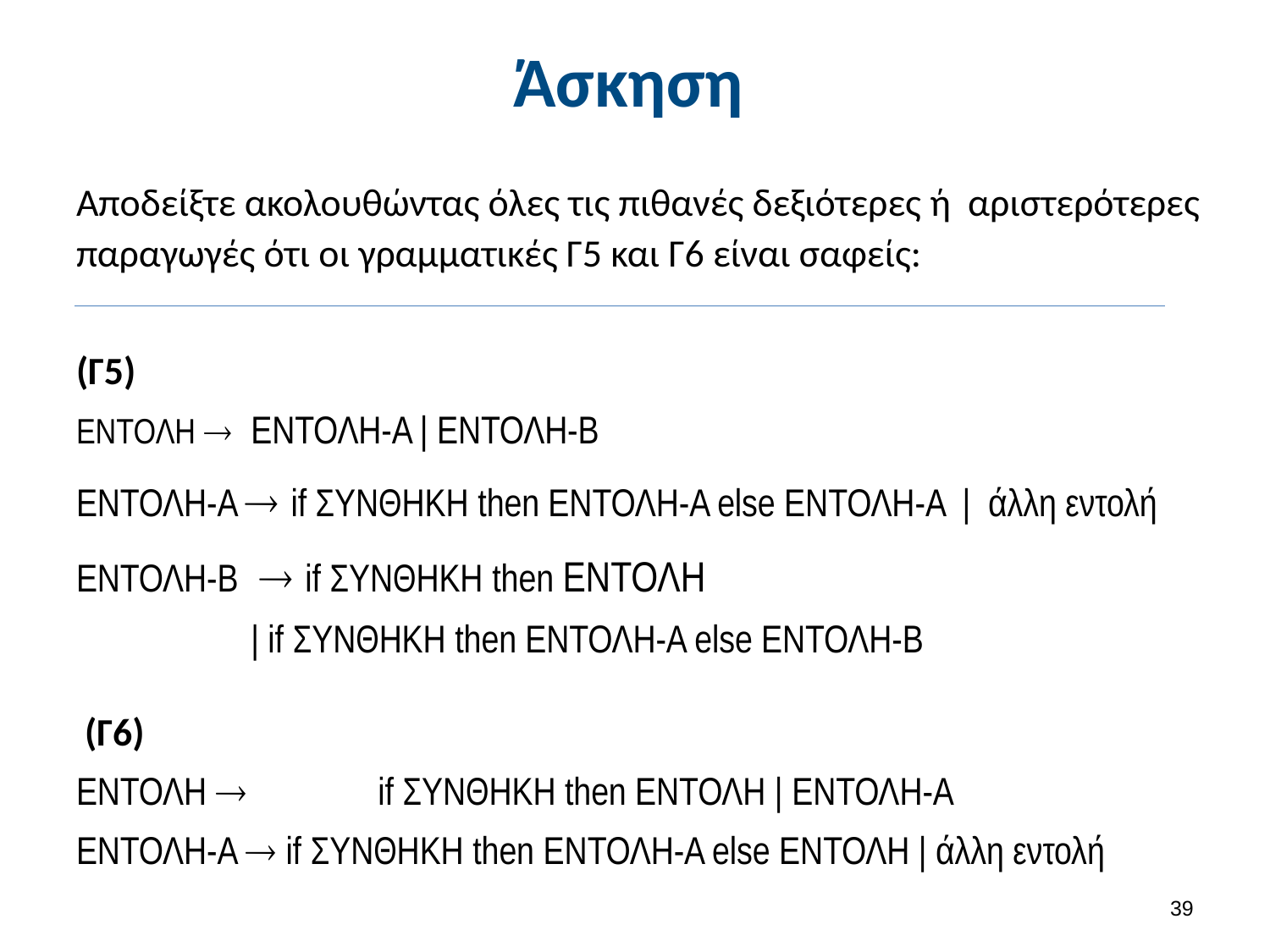

# Άσκηση
Αποδείξτε ακολουθώντας όλες τις πιθανές δεξιότερες ή  αριστερότερες παραγωγές ότι οι γραμματικές Γ5 και Γ6 είναι σαφείς:

(Γ5)
ΕΝΤΟΛΗ →  	ΕΝΤΟΛΗ-Α | ΕΝΤΟΛΗ-Β
ΕΝΤΟΛΗ-Α → if ΣΥΝΘΗΚΗ then ΕΝΤΟΛΗ-Α else ΕΝΤΟΛΗ-Α  |  άλλη εντολή
ΕΝΤΟΛΗ-Β → if ΣΥΝΘΗΚΗ then ΕΝΤΟΛΗ
		| if ΣΥΝΘΗΚΗ then ΕΝΤΟΛΗ-Α else ΕΝΤΟΛΗ-Β
 (Γ6)
ΕΝΤΟΛΗ → 	if ΣΥΝΘΗΚΗ then ΕΝΤΟΛΗ | ΕΝΤΟΛΗ-Α
ΕΝΤΟΛΗ-Α → if ΣΥΝΘΗΚΗ then ΕΝΤΟΛΗ-Α else ΕΝΤΟΛΗ | άλλη εντολή
39